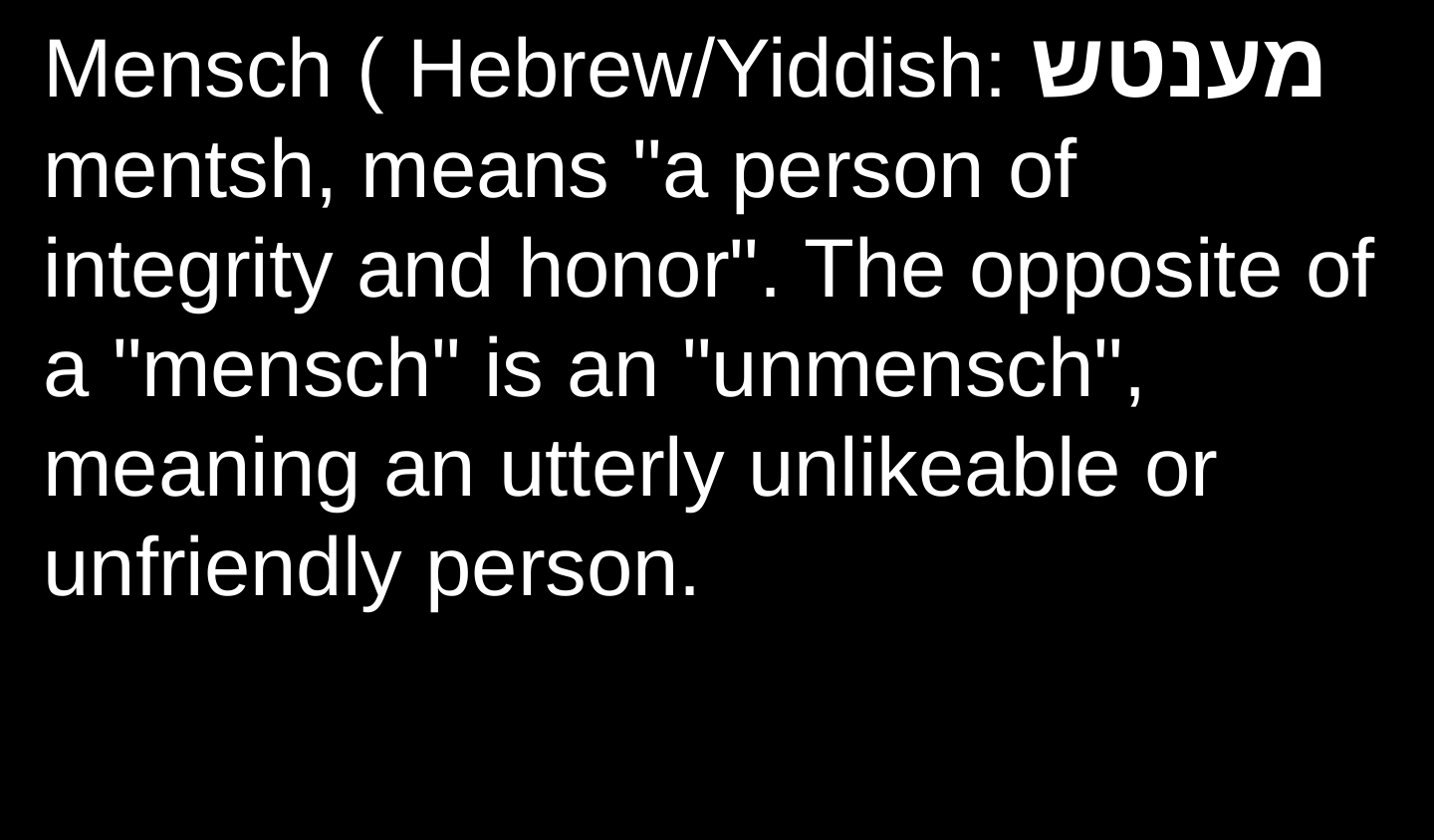

Mensch ( Hebrew/Yiddish: מענטש‎ mentsh, means "a person of integrity and honor". The opposite of a "mensch" is an "unmensch", meaning an utterly unlikeable or unfriendly person.